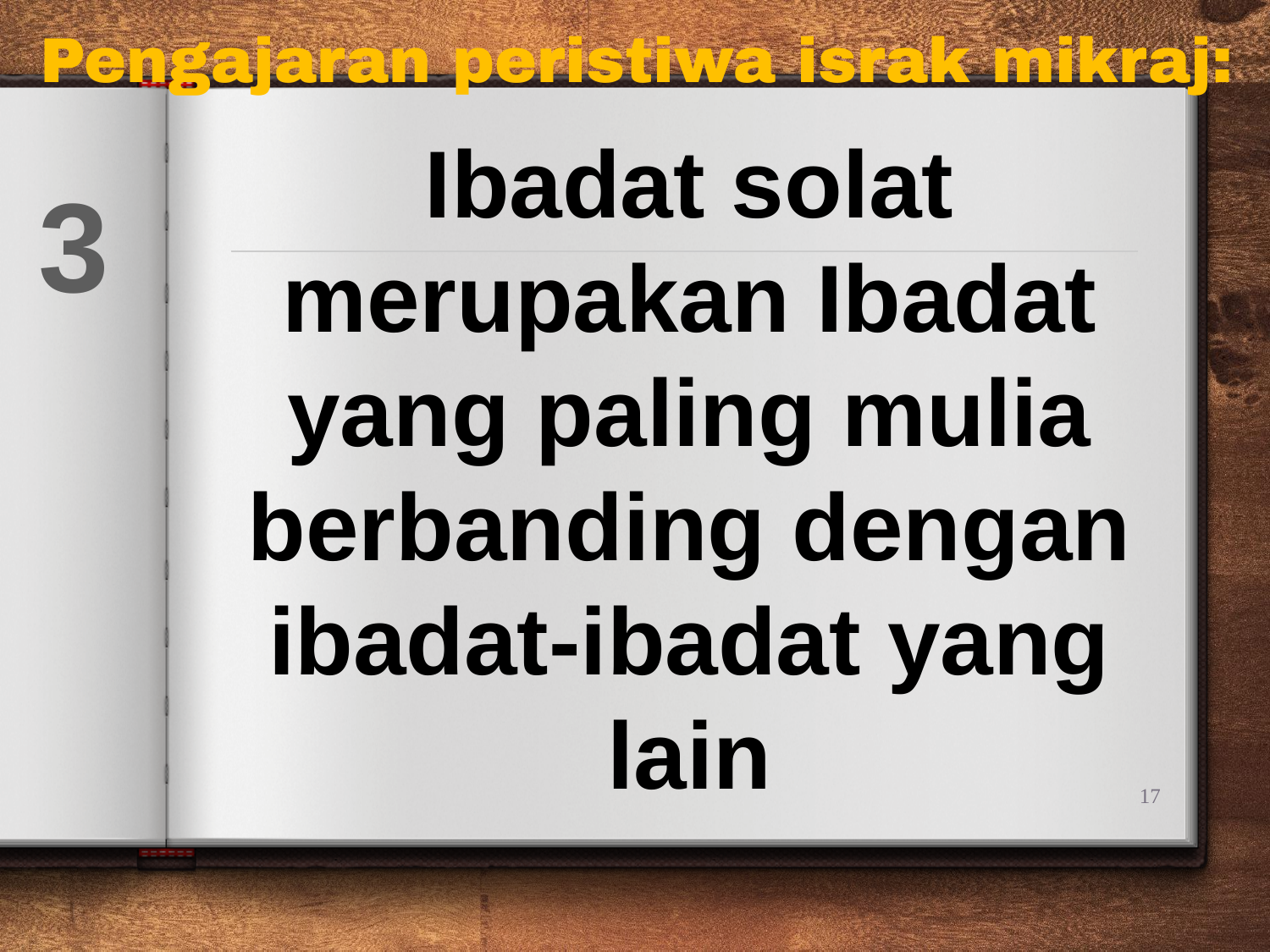

Pengajaran peristiwa israk mikraj:
Ibadat solat merupakan Ibadat yang paling mulia berbanding dengan ibadat-ibadat yang lain
3
17